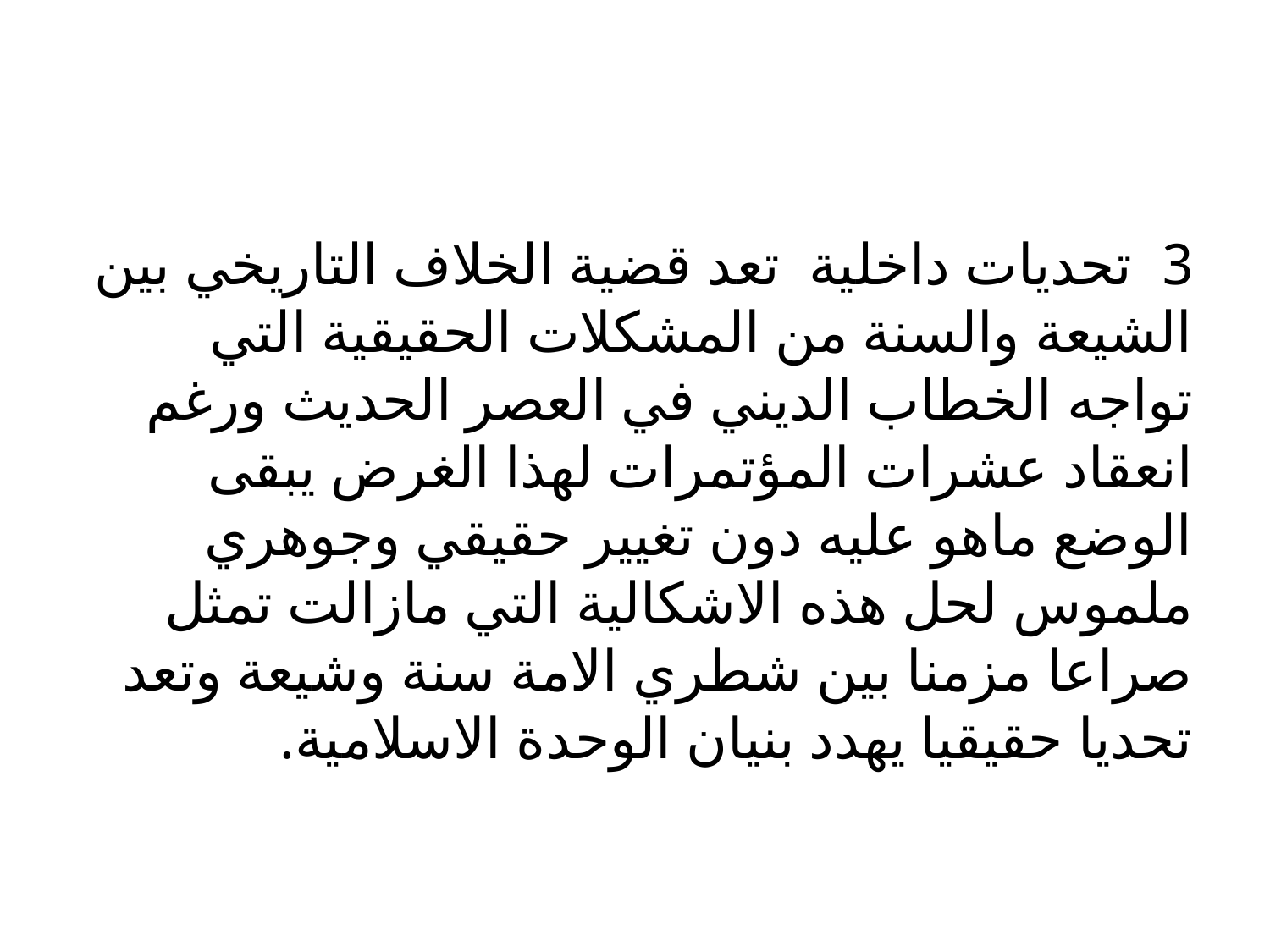

#
3  تحديات داخلية  تعد قضية الخلاف التاريخي بين الشيعة والسنة من المشكلات الحقيقية التي تواجه الخطاب الديني في العصر الحديث ورغم انعقاد عشرات المؤتمرات لهذا الغرض يبقى الوضع ماهو عليه دون تغيير حقيقي وجوهري ملموس لحل هذه الاشكالية التي مازالت تمثل صراعا مزمنا بين شطري الامة سنة وشيعة وتعد تحديا حقيقيا يهدد بنيان الوحدة الاسلامية.